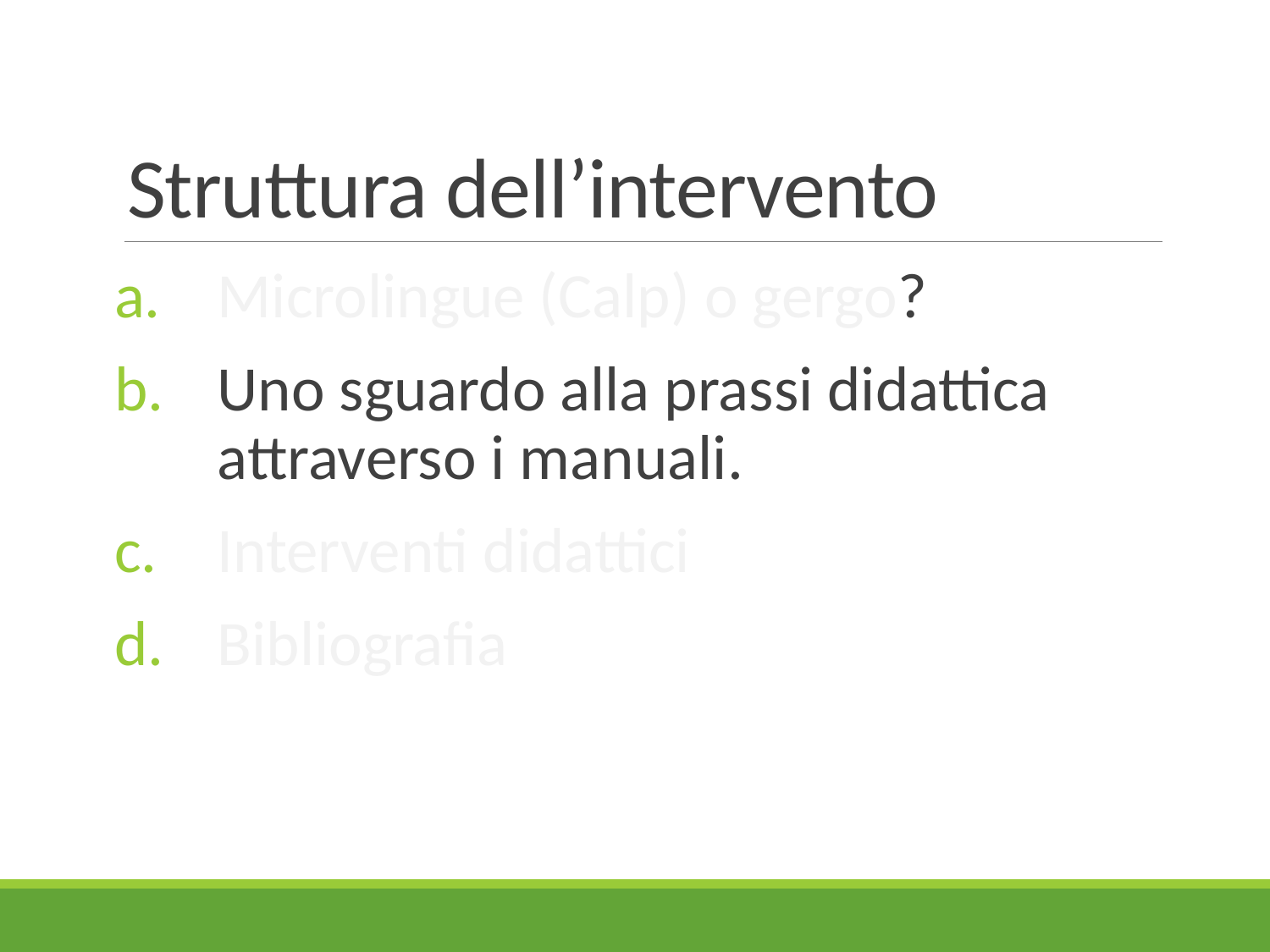

# Struttura dell’intervento
Microlingue (Calp) o gergo?
Uno sguardo alla prassi didattica attraverso i manuali.
Interventi didattici
Bibliografia